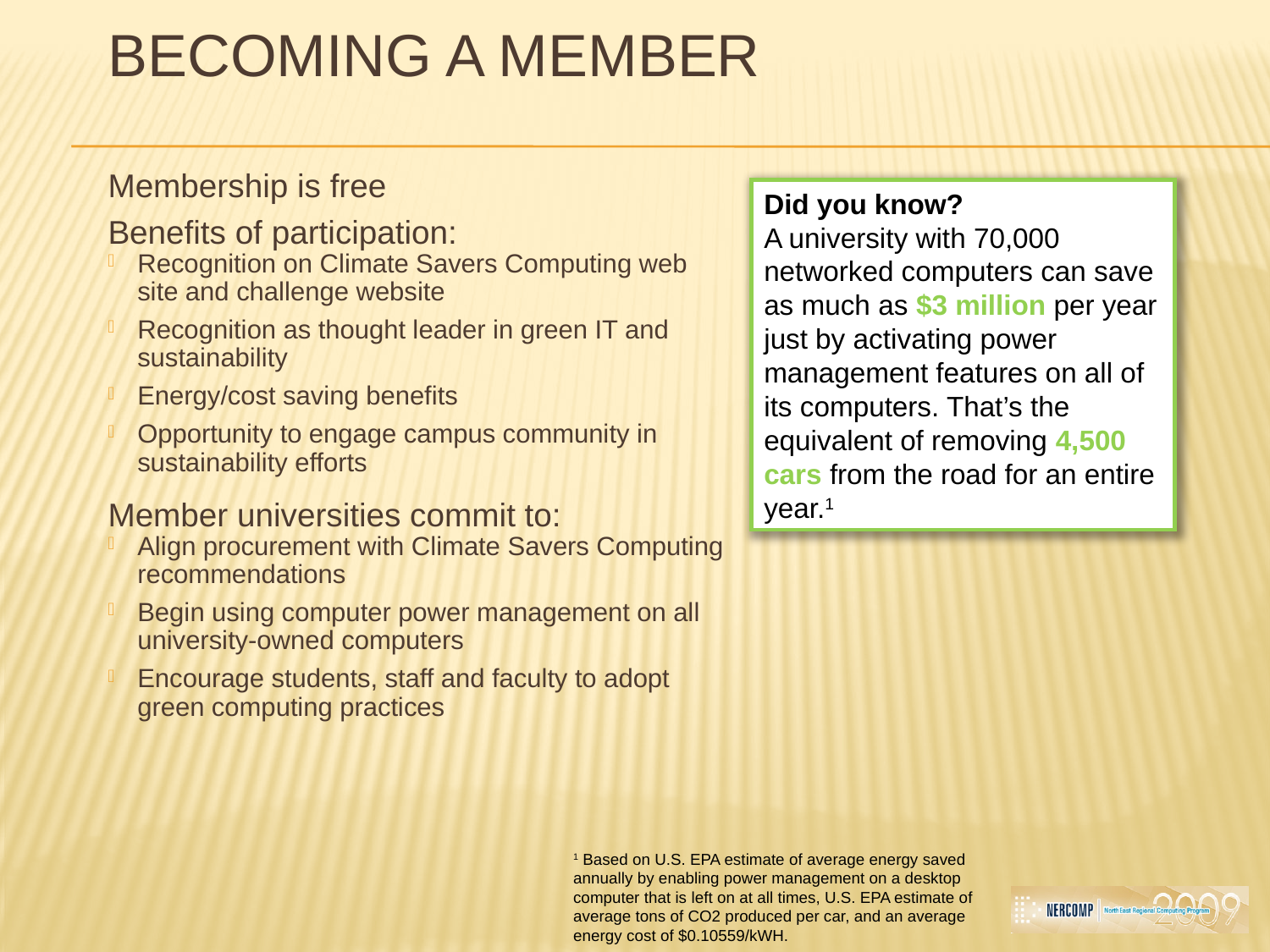

# Becoming a member
Membership is free
Benefits of participation:
Recognition on Climate Savers Computing web site and challenge website
Recognition as thought leader in green IT and sustainability
Energy/cost saving benefits
Opportunity to engage campus community in sustainability efforts
Member universities commit to:
Align procurement with Climate Savers Computing recommendations
Begin using computer power management on all university-owned computers
Encourage students, staff and faculty to adopt green computing practices

Did you know?
A university with 70,000 networked computers can save as much as $3 million per year just by activating power management features on all of its computers. That’s the equivalent of removing 4,500 cars from the road for an entire year.1
1 Based on U.S. EPA estimate of average energy saved annually by enabling power management on a desktop computer that is left on at all times, U.S. EPA estimate of average tons of CO2 produced per car, and an average energy cost of $0.10559/kWH.